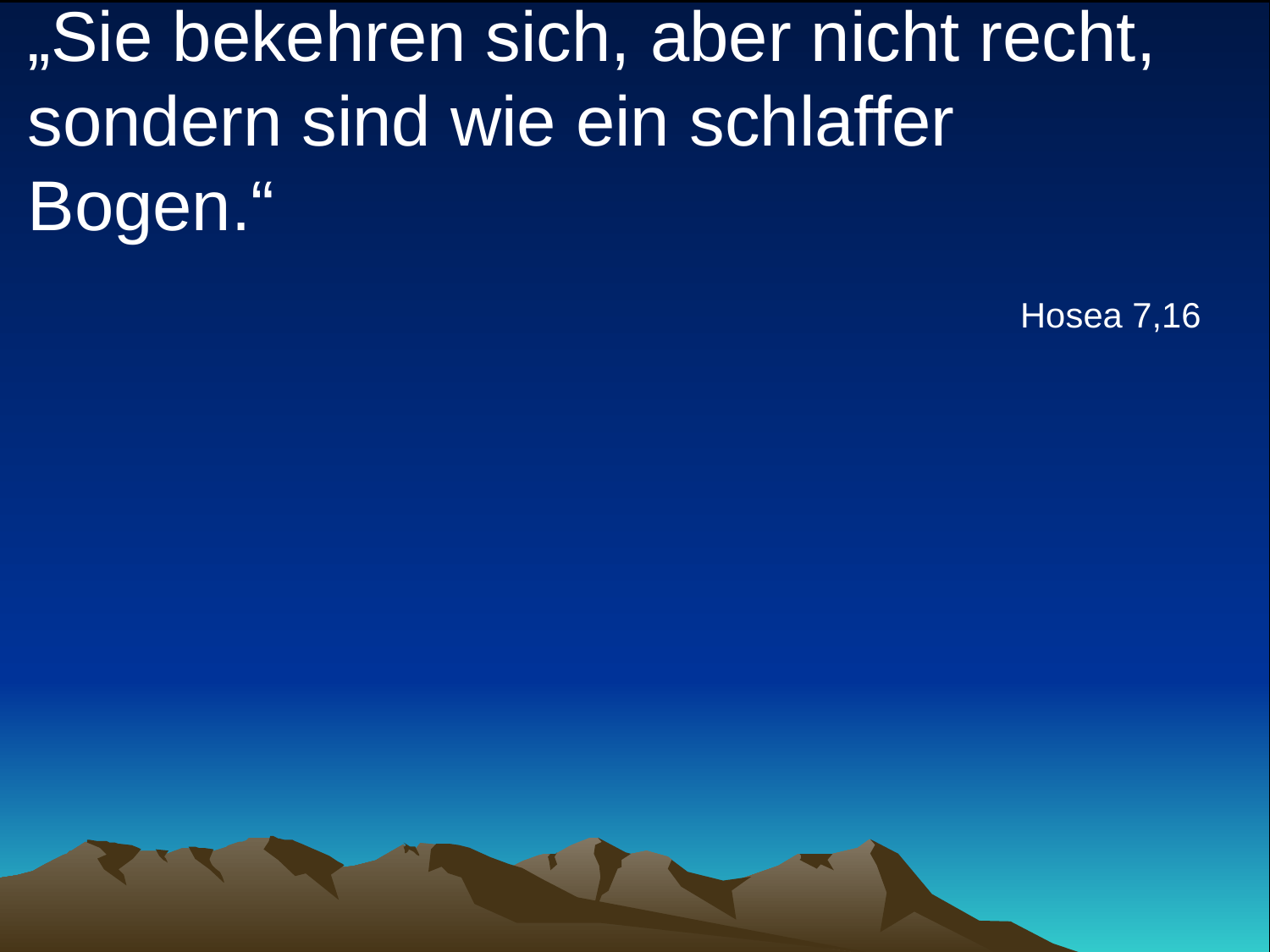

# „Sie bekehren sich, aber nicht recht, sondern sind wie ein schlaffer Bogen.“
Hosea 7,16